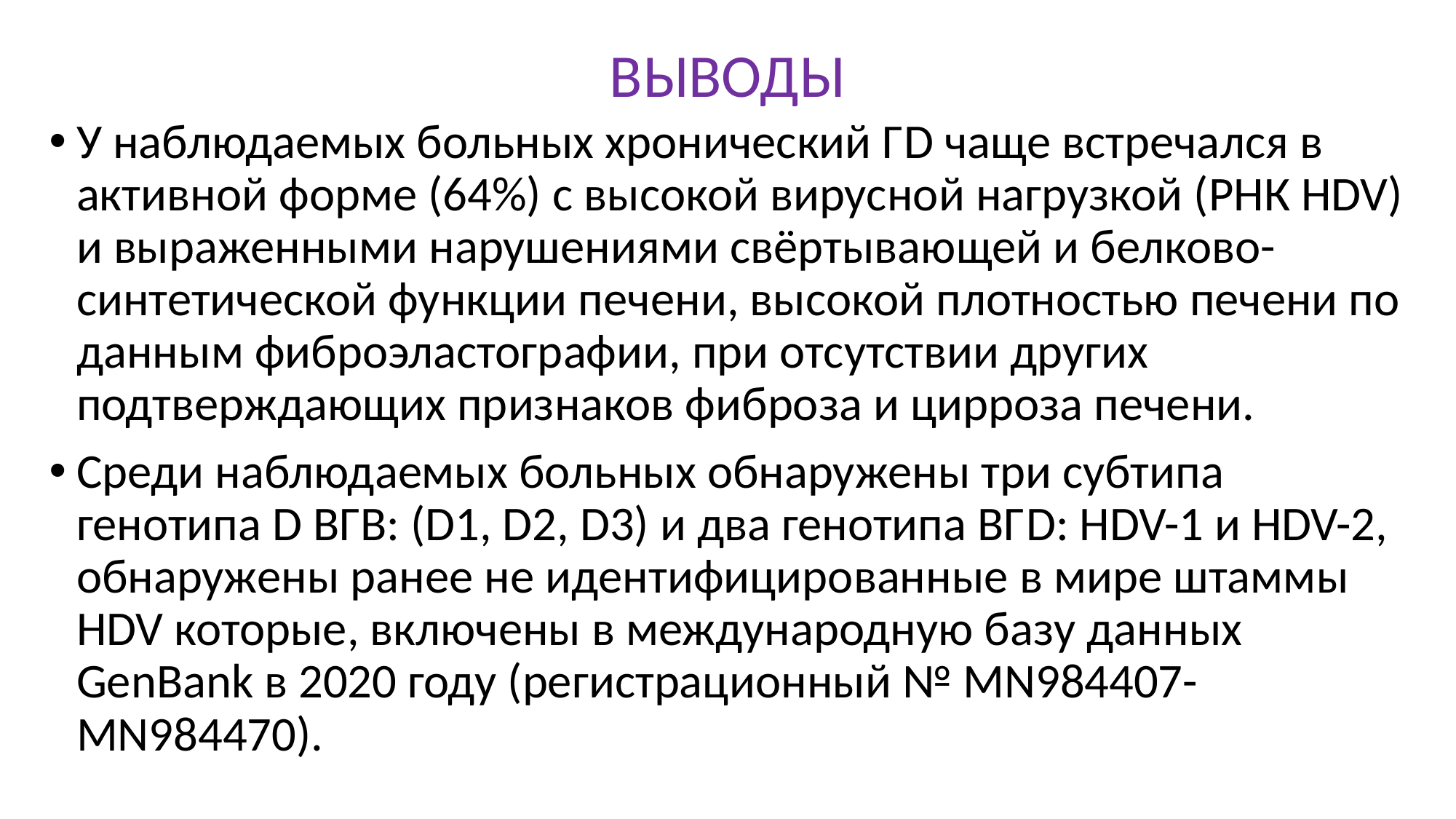

# ВЫВОДЫ
У наблюдаемых больных хронический ГD чаще встречался в активной форме (64%) с высокой вирусной нагрузкой (РНК HDV) и выраженными нарушениями свёртывающей и белково-синтетической функции печени, высокой плотностью печени по данным фиброэластографии, при отсутствии других подтверждающих признаков фиброза и цирроза печени.
Среди наблюдаемых больных обнаружены три субтипа генотипа D ВГВ: (D1, D2, D3) и два генотипа ВГD: HDV-1 и HDV-2, обнаружены ранее не идентифицированные в мире штаммы HDV которые, включены в международную базу данных GenBank в 2020 году (регистрационный № MN984407-MN984470).